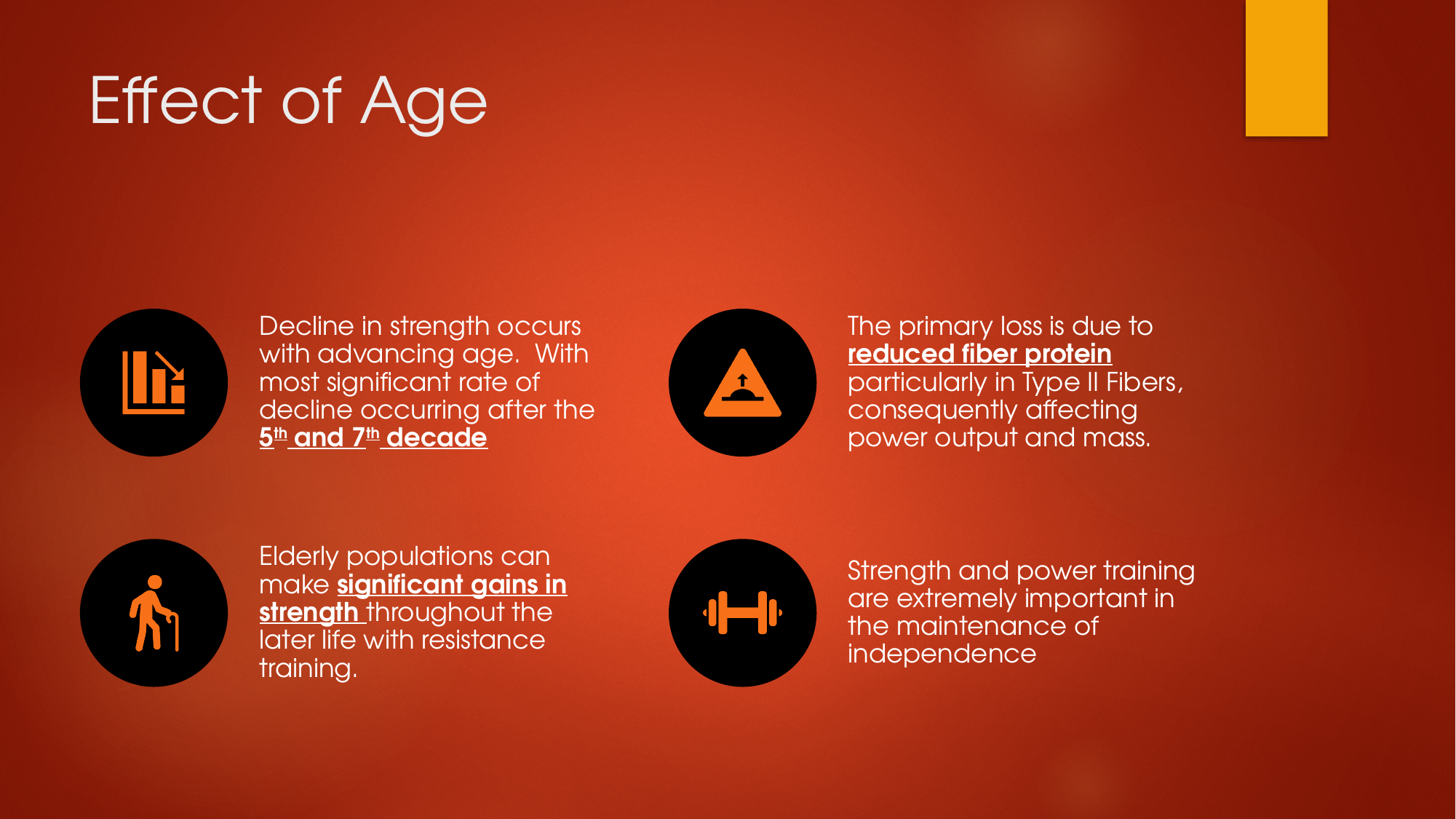

# Effect of Age
Decline in strength occurs with advancing age.  With most significant rate of decline occurring after the 5th and 7th decade
The primary loss is due to reduced fiber protein particularly in Type II Fibers, consequently affecting power output and mass.
Elderly populations can make significant gains in strength throughout the later life with resistance training.
Strength and power training are extremely important in the maintenance of independence